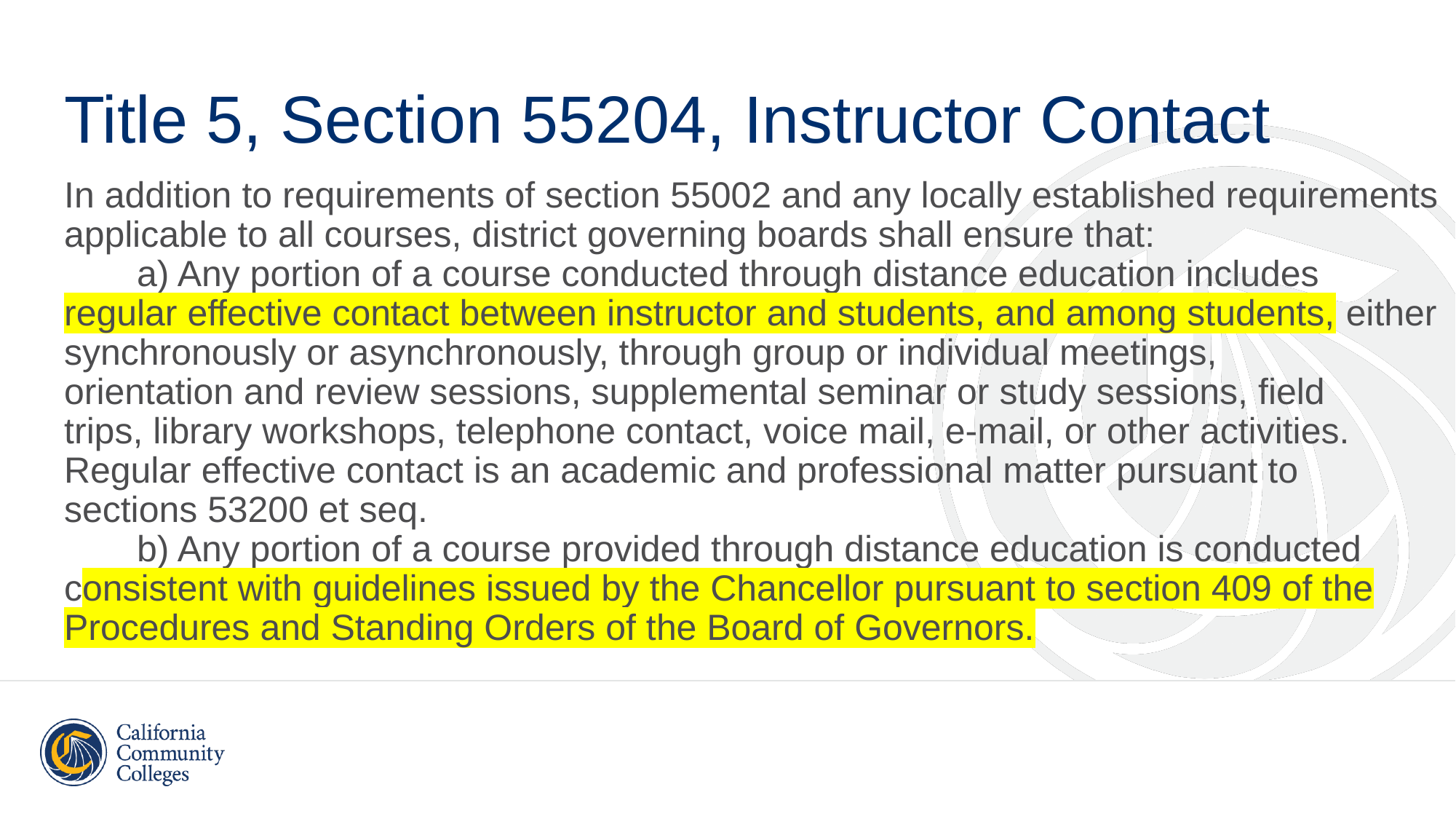

# Title 5, Section 55204, Instructor Contact
In addition to requirements of section 55002 and any locally established requirements
applicable to all courses, district governing boards shall ensure that:
a) Any portion of a course conducted through distance education includes regular effective contact between instructor and students, and among students, either
synchronously or asynchronously, through group or individual meetings,
orientation and review sessions, supplemental seminar or study sessions, field
trips, library workshops, telephone contact, voice mail, e-mail, or other activities.
Regular effective contact is an academic and professional matter pursuant to
sections 53200 et seq.
b) Any portion of a course provided through distance education is conducted
consistent with guidelines issued by the Chancellor pursuant to section 409 of the
Procedures and Standing Orders of the Board of Governors.